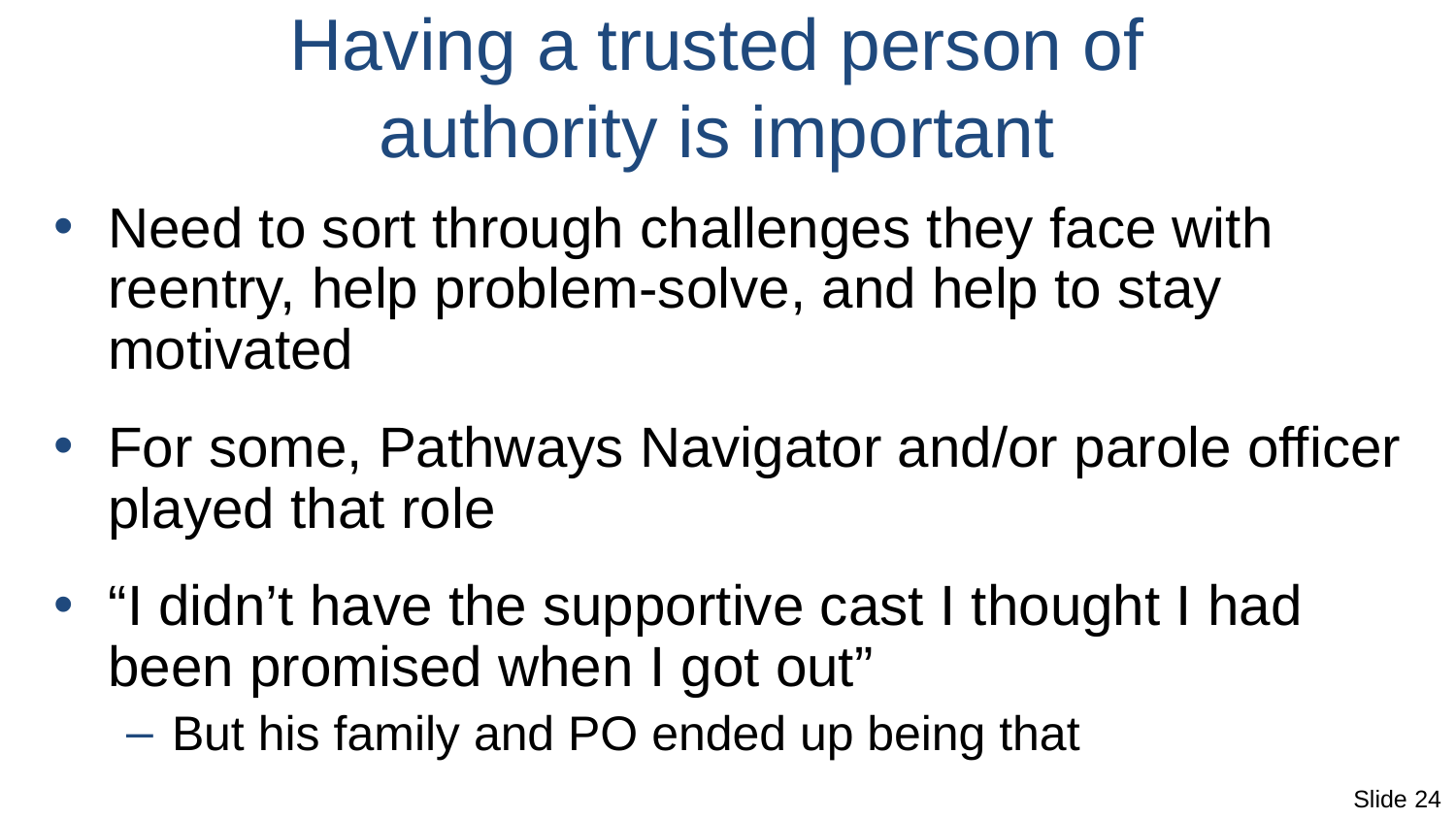

# Having a trusted person of authority is important
Need to sort through challenges they face with reentry, help problem-solve, and help to stay motivated
For some, Pathways Navigator and/or parole officer played that role
“I didn’t have the supportive cast I thought I had been promised when I got out”
But his family and PO ended up being that